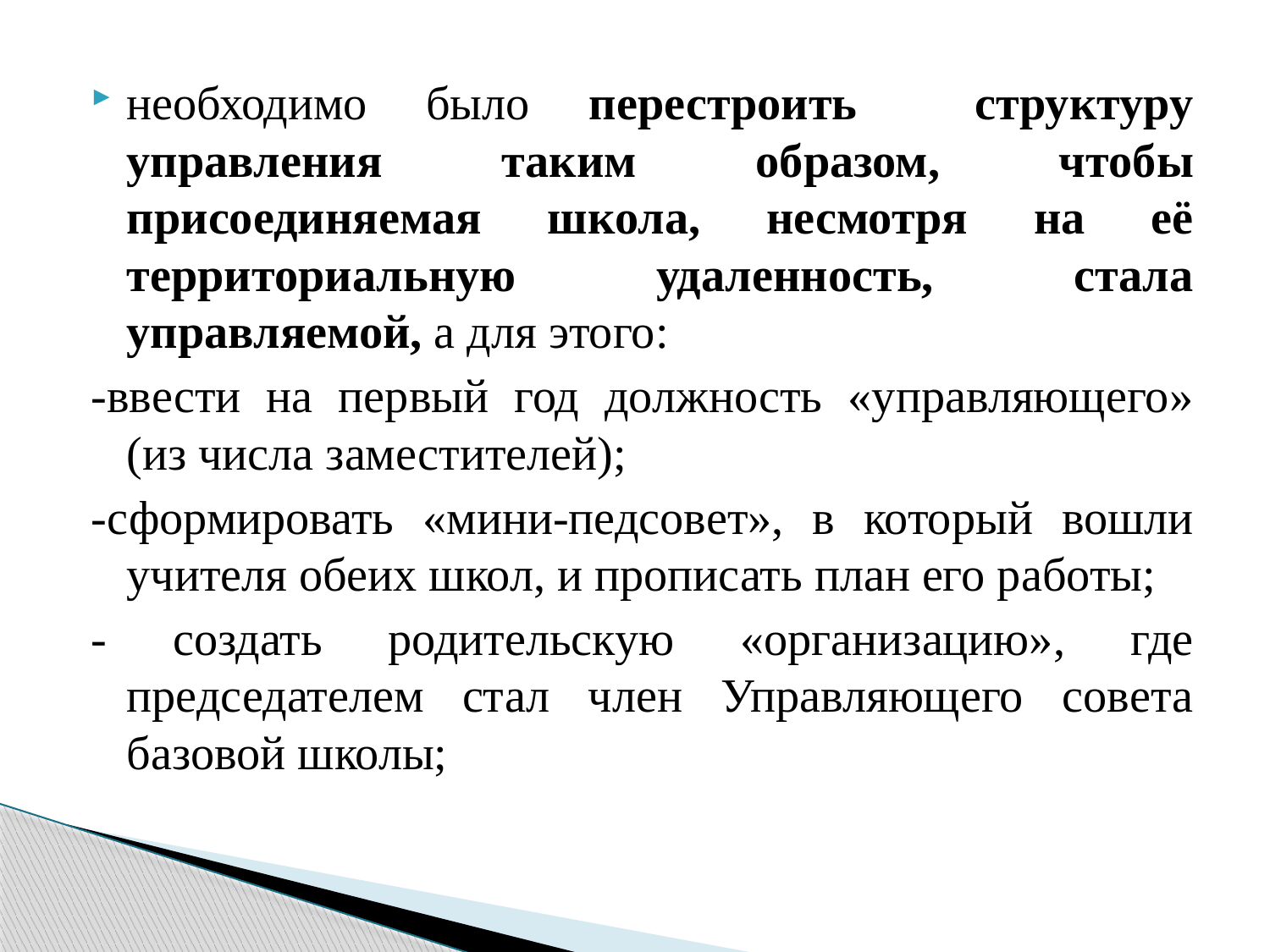

необходимо было перестроить  структуру управления таким образом, чтобы присоединяемая школа, несмотря на её территориальную удаленность, стала управляемой, а для этого:
-ввести на первый год должность «управляющего» (из числа заместителей);
-сформировать «мини-педсовет», в который вошли учителя обеих школ, и прописать план его работы;
- создать родительскую «организацию», где председателем стал член Управляющего совета базовой школы;